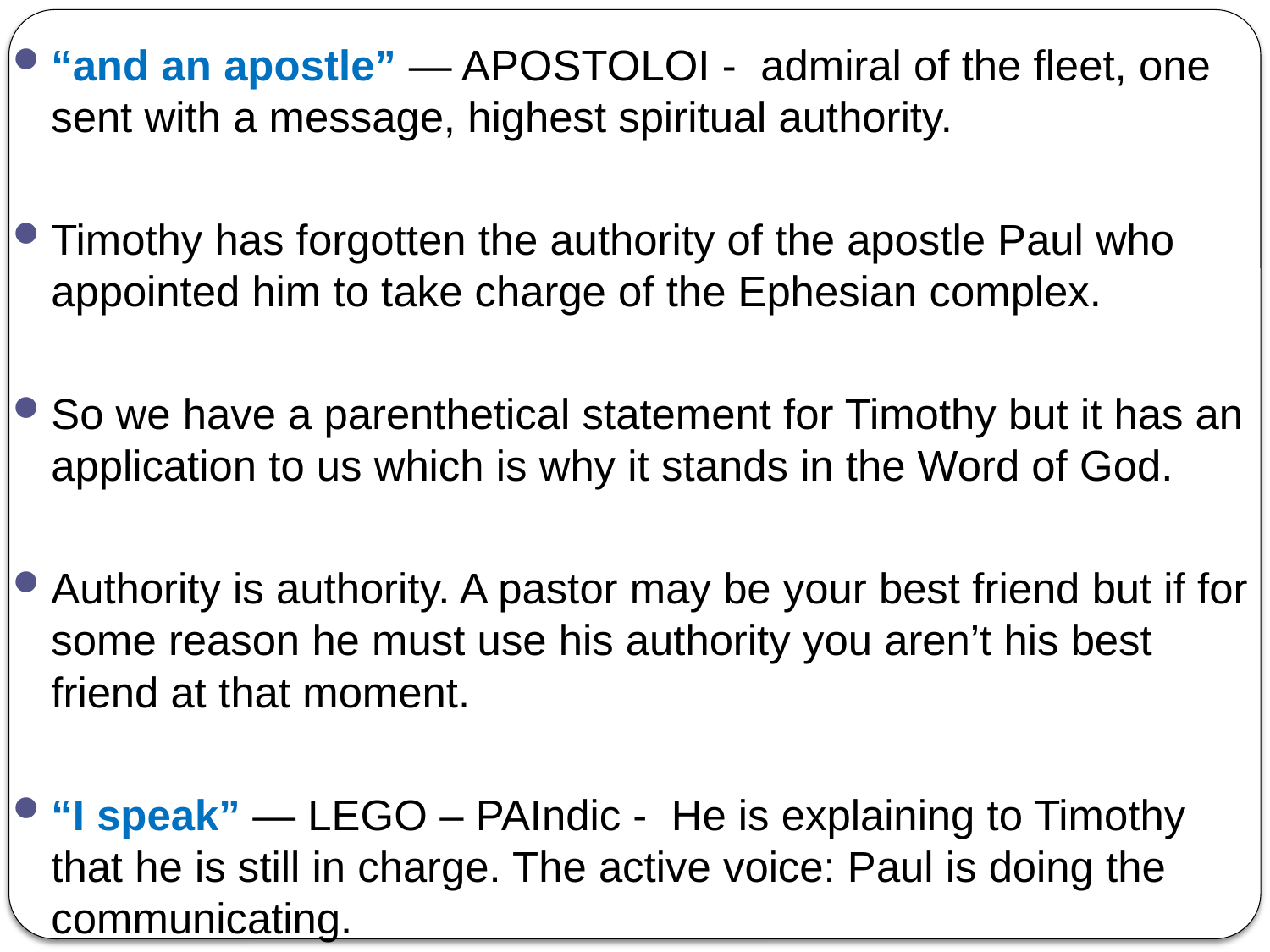

“and an apostle” — APOSTOLOI -  admiral of the fleet, one sent with a message, highest spiritual authority.

Timothy has forgotten the authority of the apostle Paul who appointed him to take charge of the Ephesian complex.

So we have a parenthetical statement for Timothy but it has an application to us which is why it stands in the Word of God.

Authority is authority. A pastor may be your best friend but if for some reason he must use his authority you aren’t his best friend at that moment.

“I speak” — LEGO – PAIndic -  He is explaining to Timothy that he is still in charge. The active voice: Paul is doing the communicating.